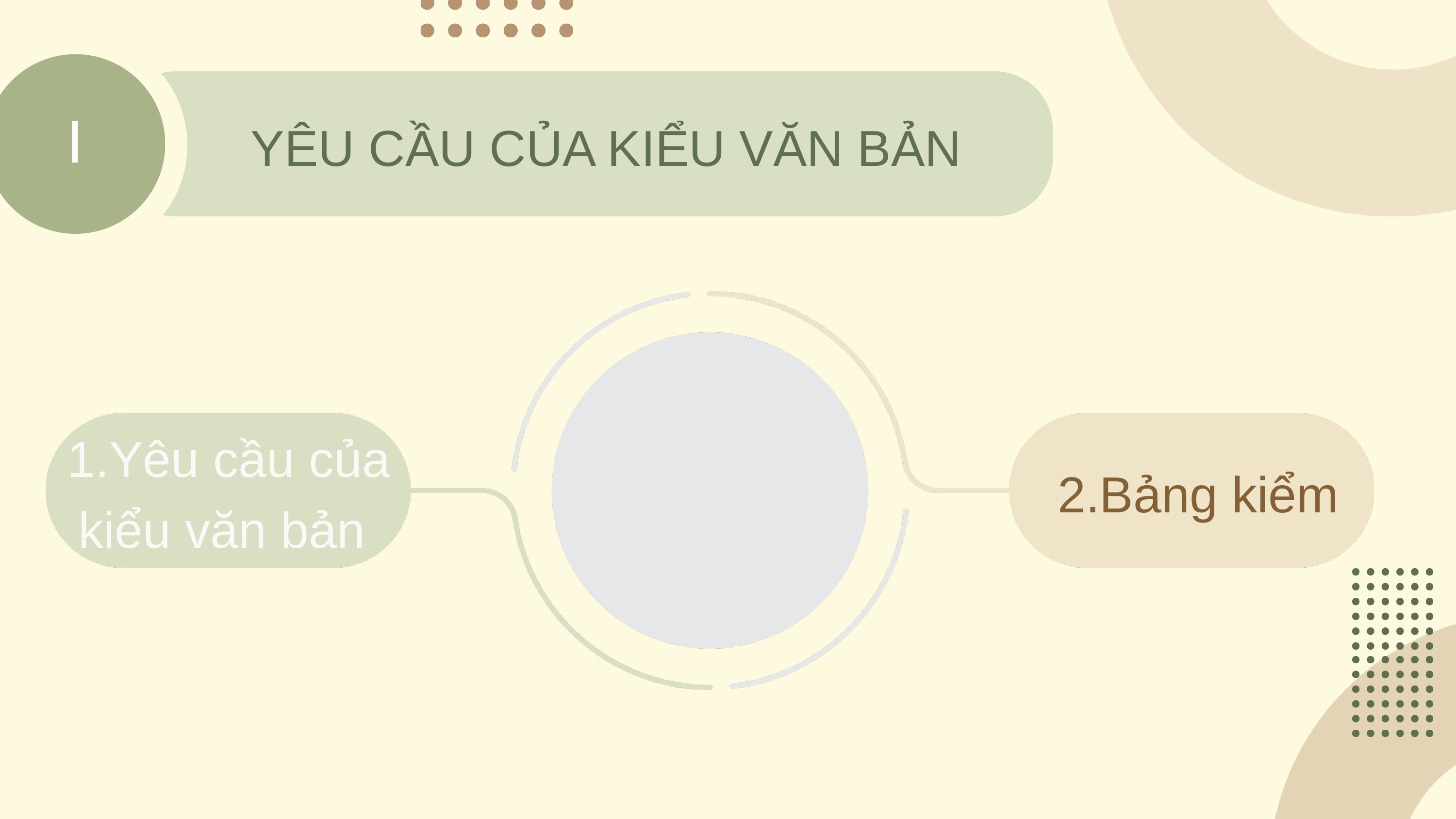

I

YÊU CẦU CỦA KIỂU VĂN BẢN

1.Yêu cầu của kiểu văn bản
2.Bảng kiểm